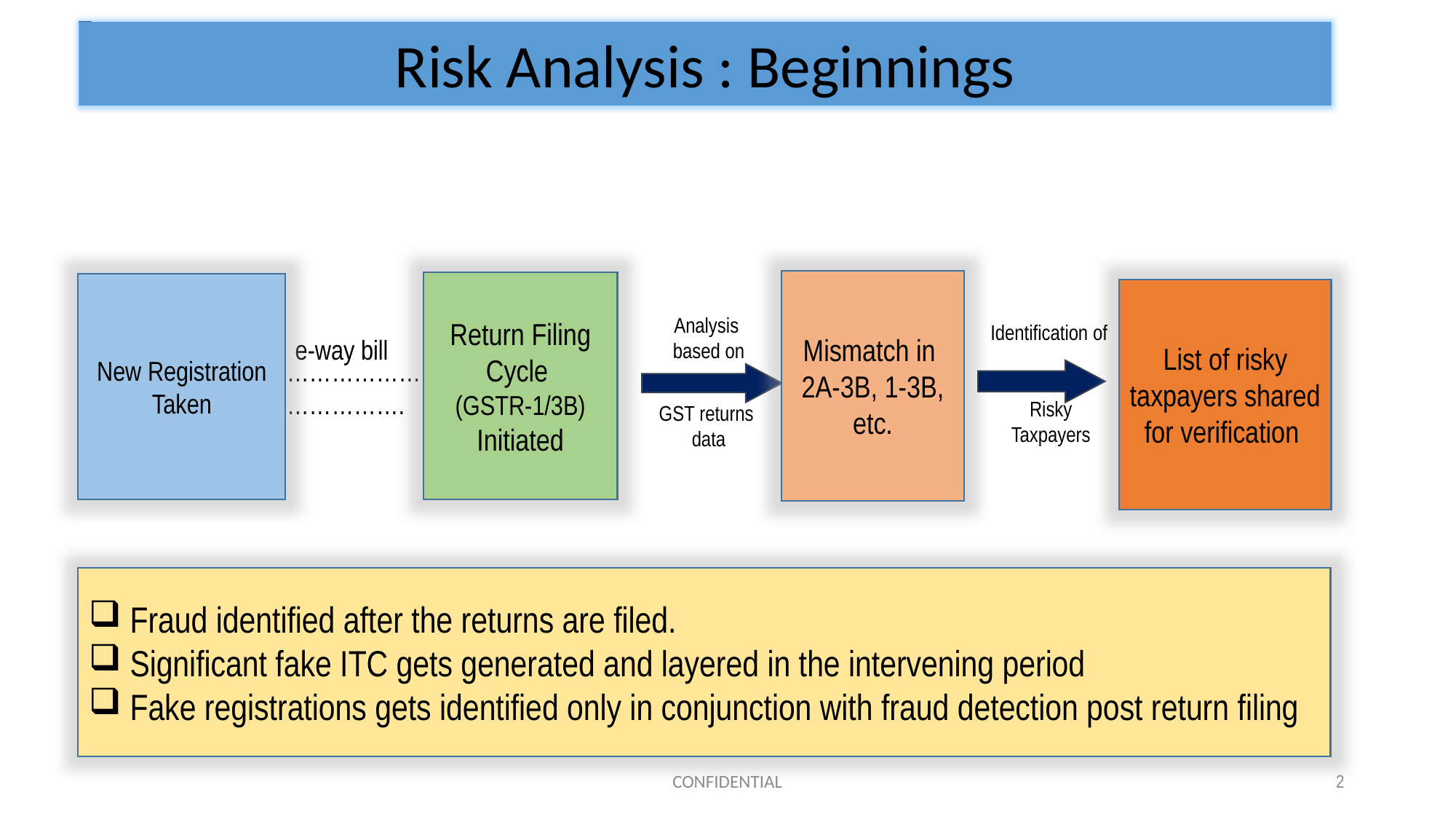

Risk Analysis : Beginnings
Mismatch in
2A-3B, 1-3B, etc.
Return Filing Cycle
(GSTR-1/3B) Initiated
New Registration Taken
List of risky taxpayers shared for verification
Analysis
based on
Identification of
e-way bill
………………….
……………….

Risky Taxpayers
GST returns
data
Fraud identified after the returns are filed.
Significant fake ITC gets generated and layered in the intervening period
Fake registrations gets identified only in conjunction with fraud detection post return filing
CONFIDENTIAL
2